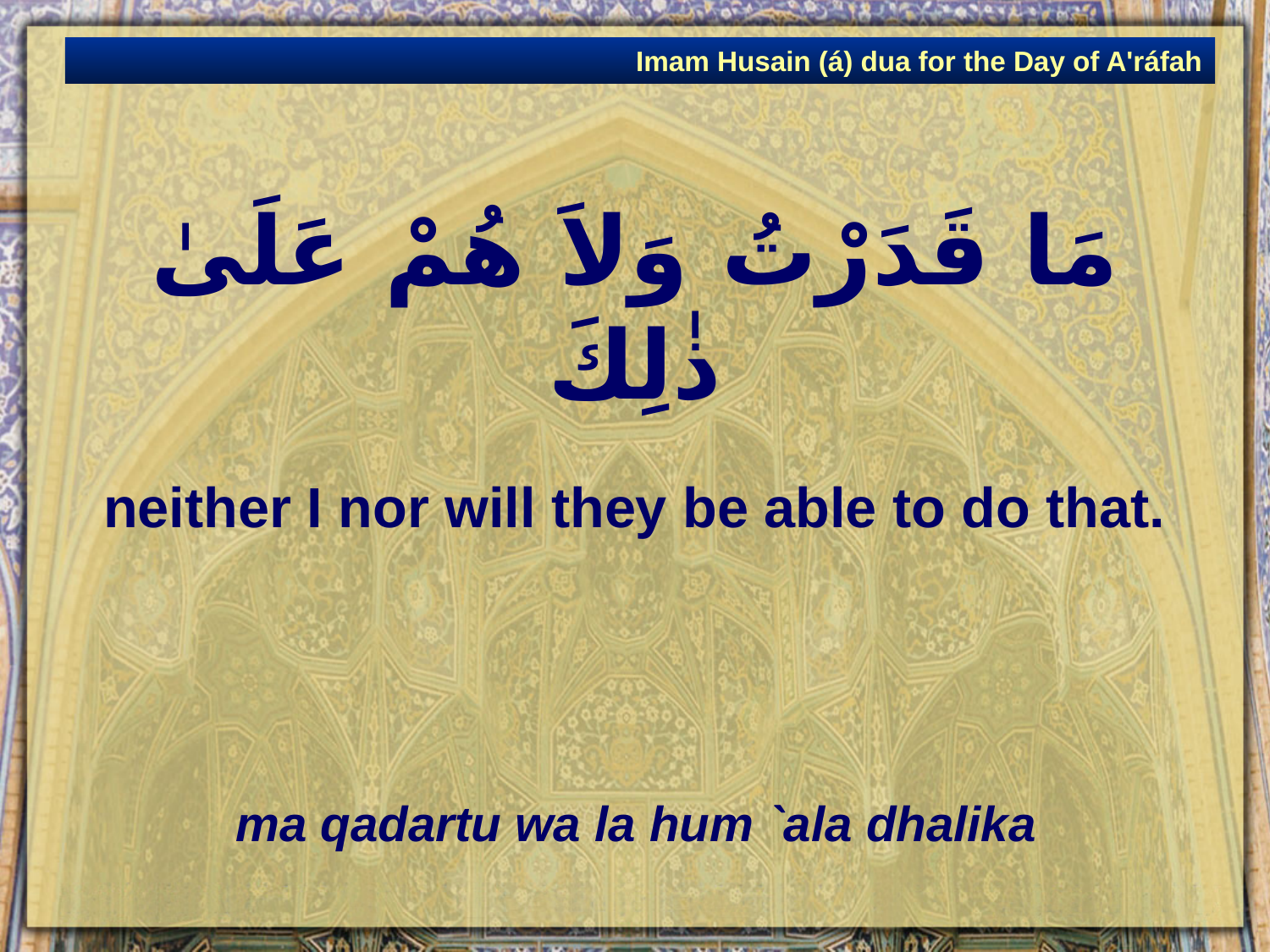

Imam Husain (á) dua for the Day of A'ráfah
# مَا قَدَرْتُ وَلاَ هُمْ عَلَىٰ ذٰلِكَ
neither I nor will they be able to do that.
ma qadartu wa la hum `ala dhalika